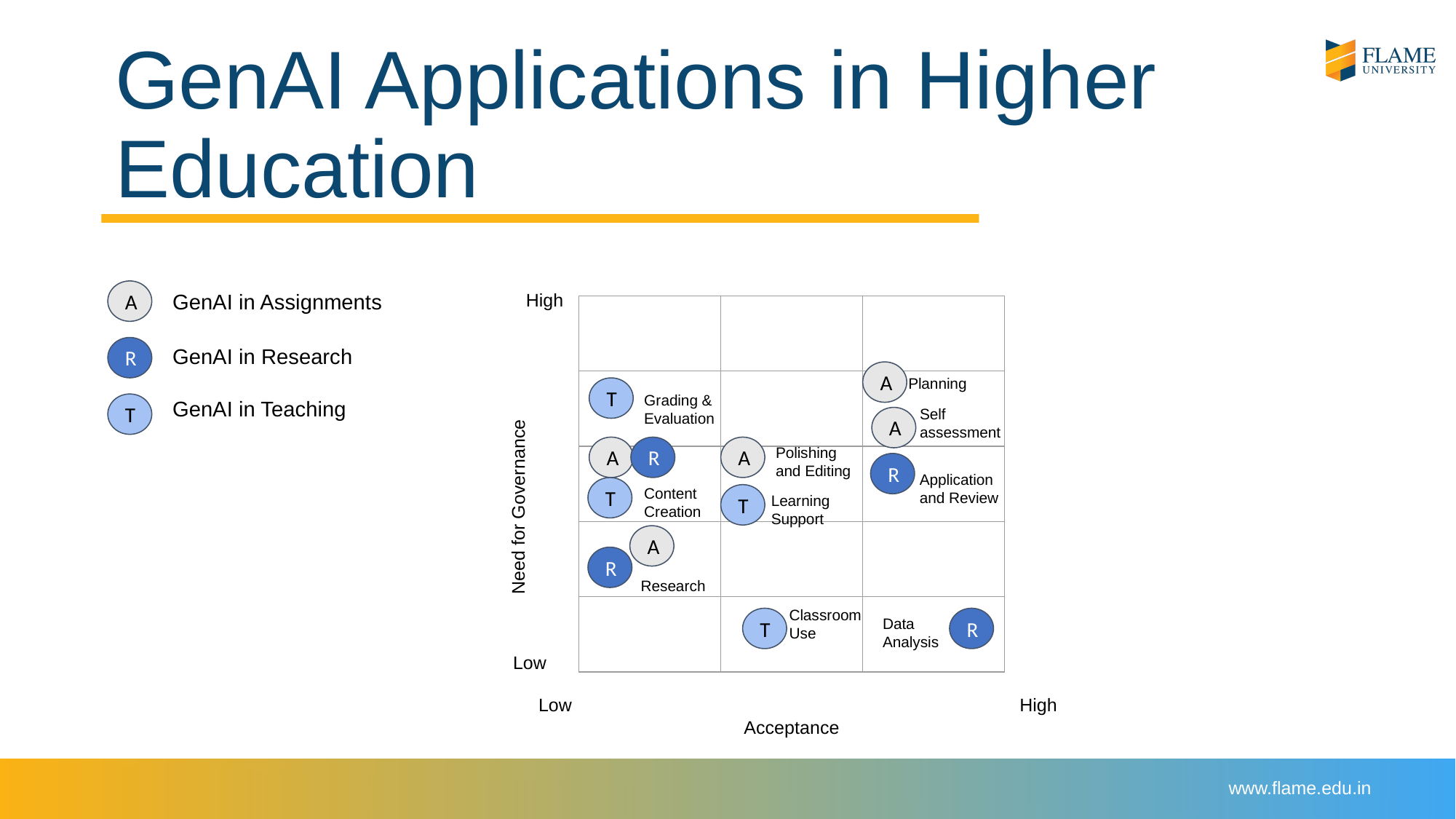

# GenAI Applications in Higher Education
GenAI in Assignments
High
A
|  |  |  |
| --- | --- | --- |
|  |  |  |
|  |  |  |
|  |  |  |
|  |  |  |
GenAI in Research
R
A
Planning
T
Grading & Evaluation
GenAI in Teaching
Self assessment
T
A
Polishing and Editing
A
A
R
R
Application and Review
Need for Governance
Content Creation
T
Learning Support
T
A
R
Research
Classroom Use
Data Analysis
T
R
Low
Low
High
Acceptance